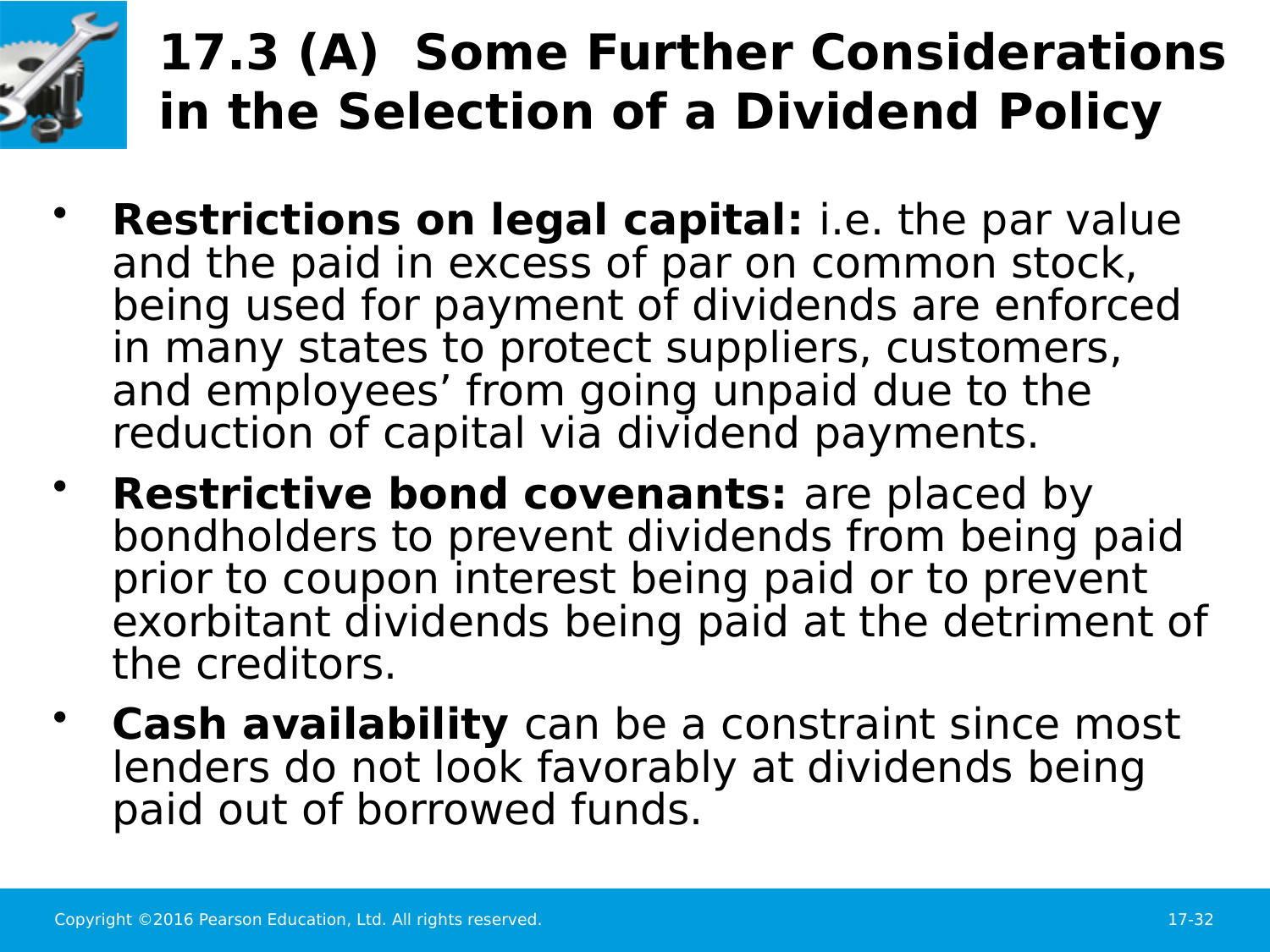

# 17.3 (A)  Some Further Considerations in the Selection of a Dividend Policy
Restrictions on legal capital: i.e. the par value and the paid in excess of par on common stock, being used for payment of dividends are enforced in many states to protect suppliers, customers, and employees’ from going unpaid due to the reduction of capital via dividend payments.
Restrictive bond covenants: are placed by bondholders to prevent dividends from being paid prior to coupon interest being paid or to prevent exorbitant dividends being paid at the detriment of the creditors.
Cash availability can be a constraint since most lenders do not look favorably at dividends being paid out of borrowed funds.